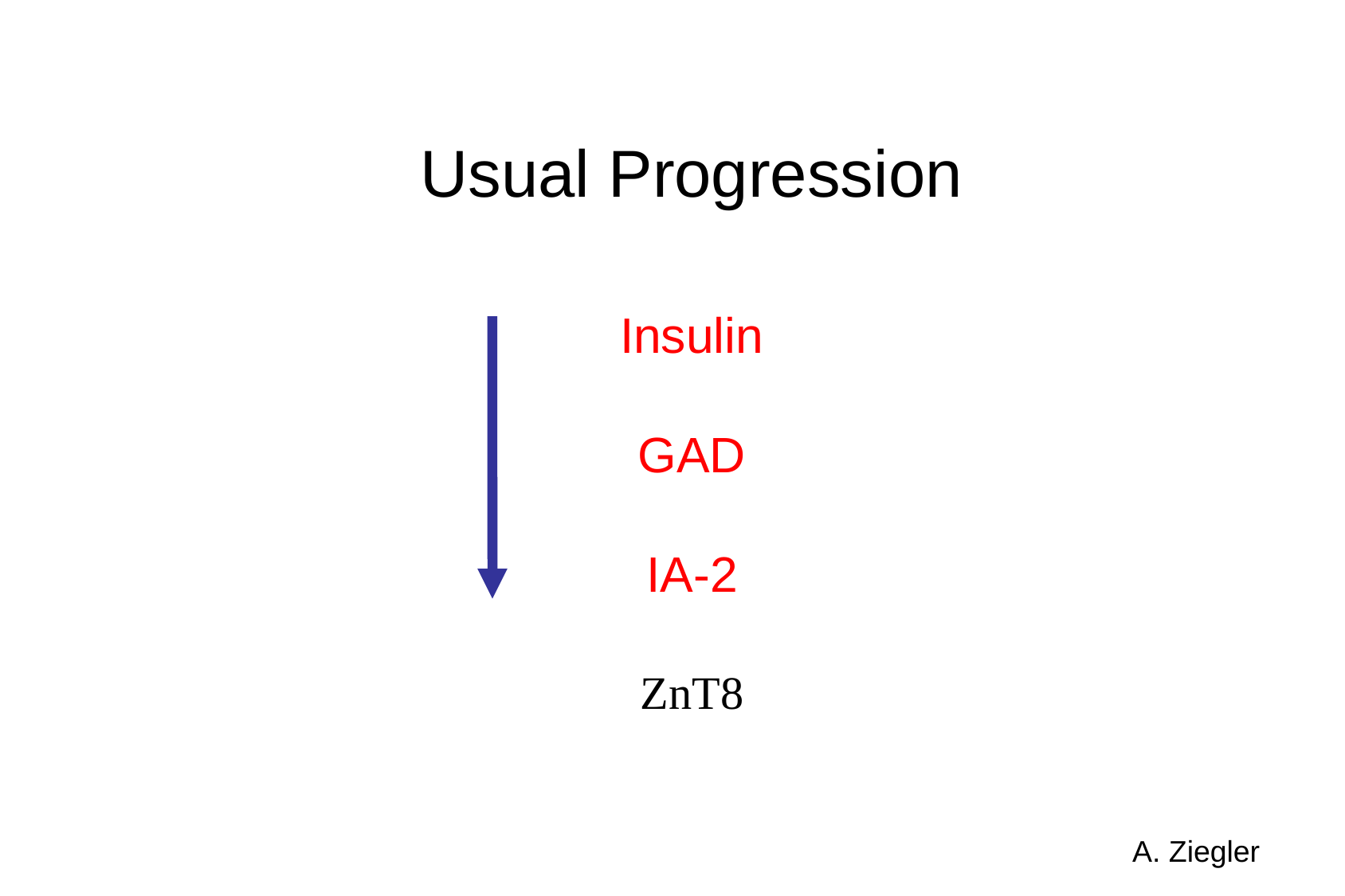

# Usual Progression
Insulin
GAD
IA-2

ZnT8
A. Ziegler